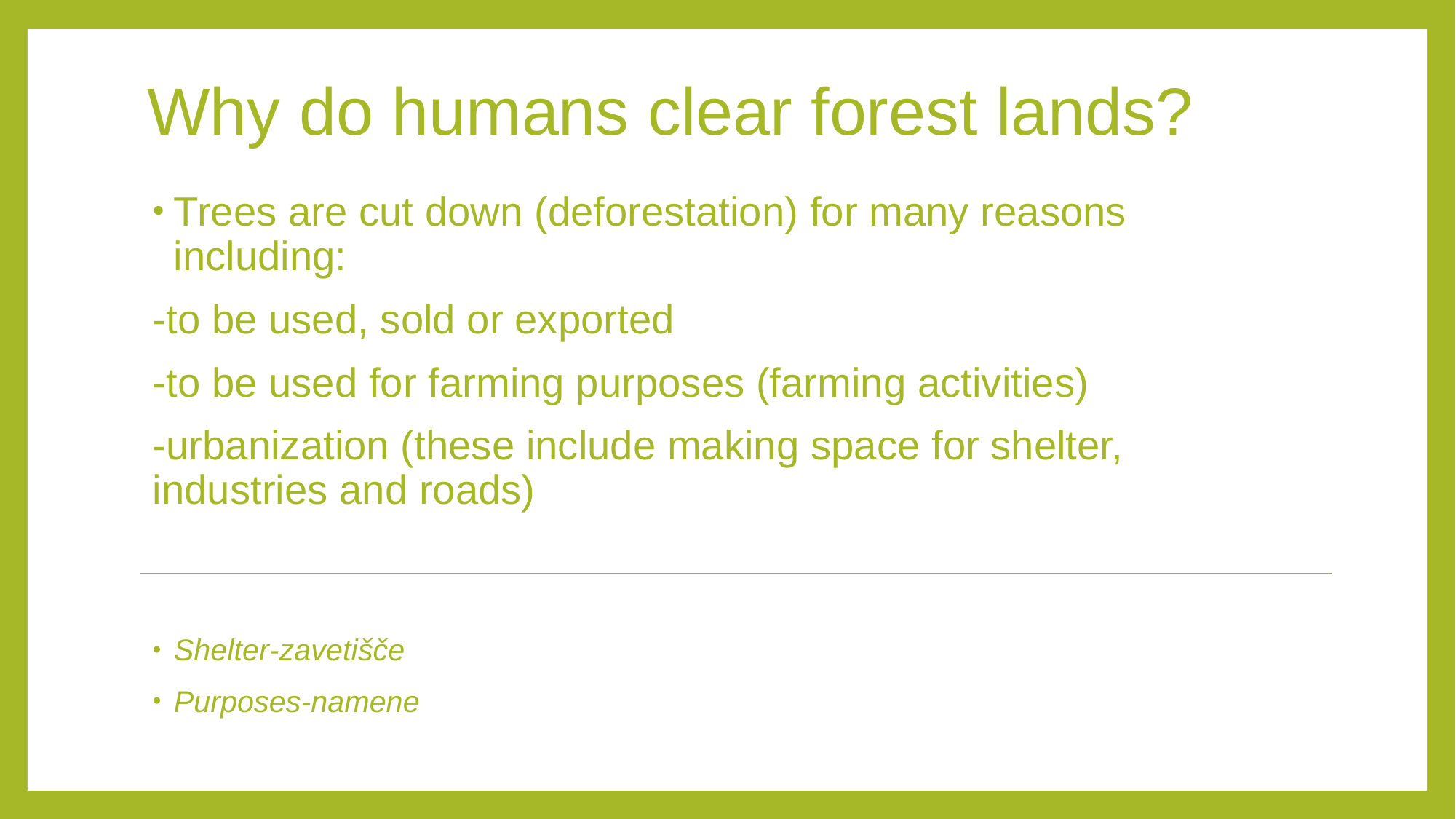

# Why do humans clear forest lands?
Trees are cut down (deforestation) for many reasons including:
-to be used, sold or exported
-to be used for farming purposes (farming activities)
-urbanization (these include making space for shelter, industries and roads)

Shelter-zavetišče
Purposes-namene